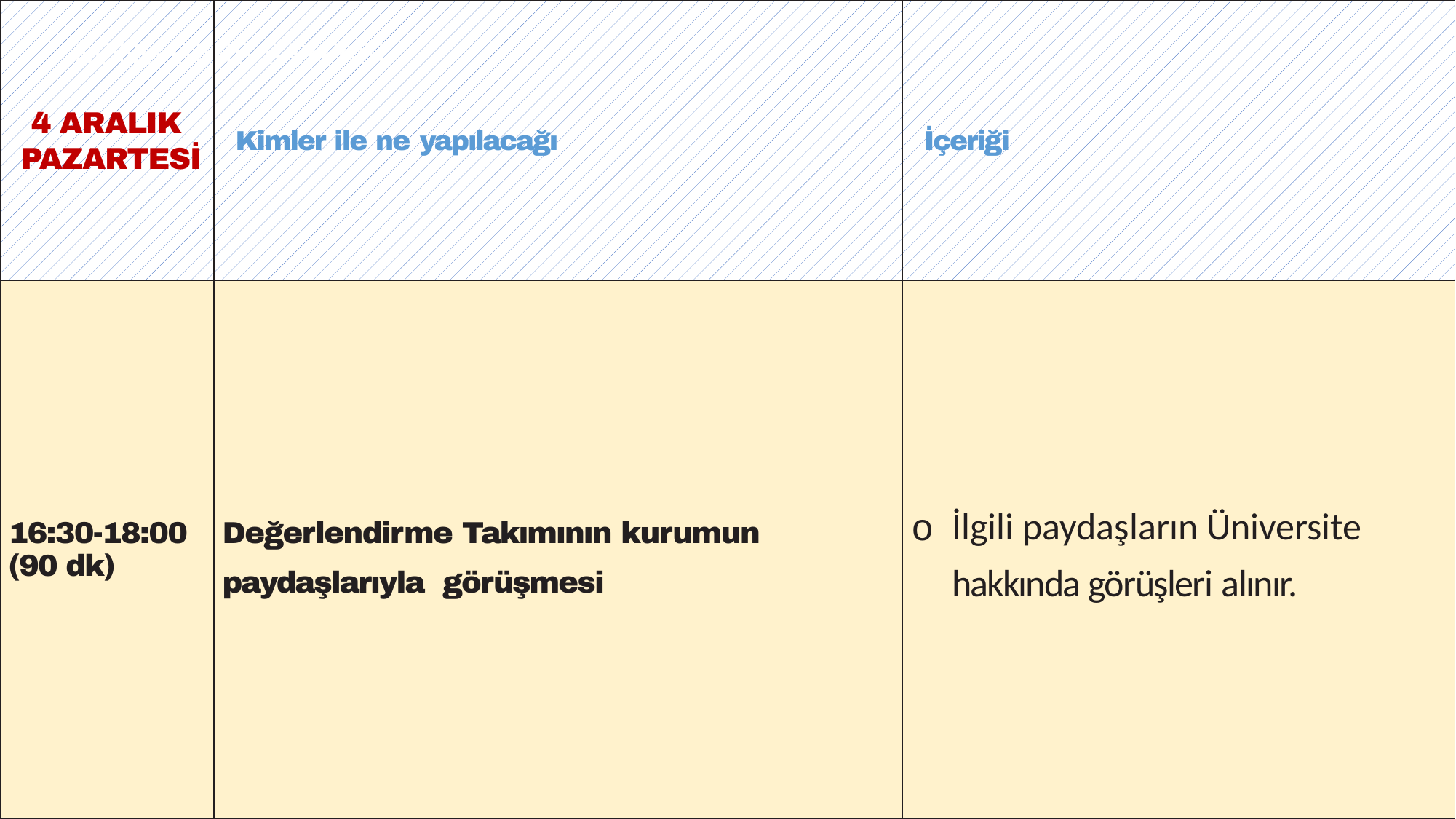

| 4 ARALIK PAZARTESİ | Kimler ile ne yapılacağı | İçeriği |
| --- | --- | --- |
| 16:30-18:00 (90 dk) | Değerlendirme Takımının kurumun paydaşlarıyla görüşmesi | İlgili paydaşların Üniversite hakkında görüşleri alınır. |
KONU GİRİŞ SAYFASI